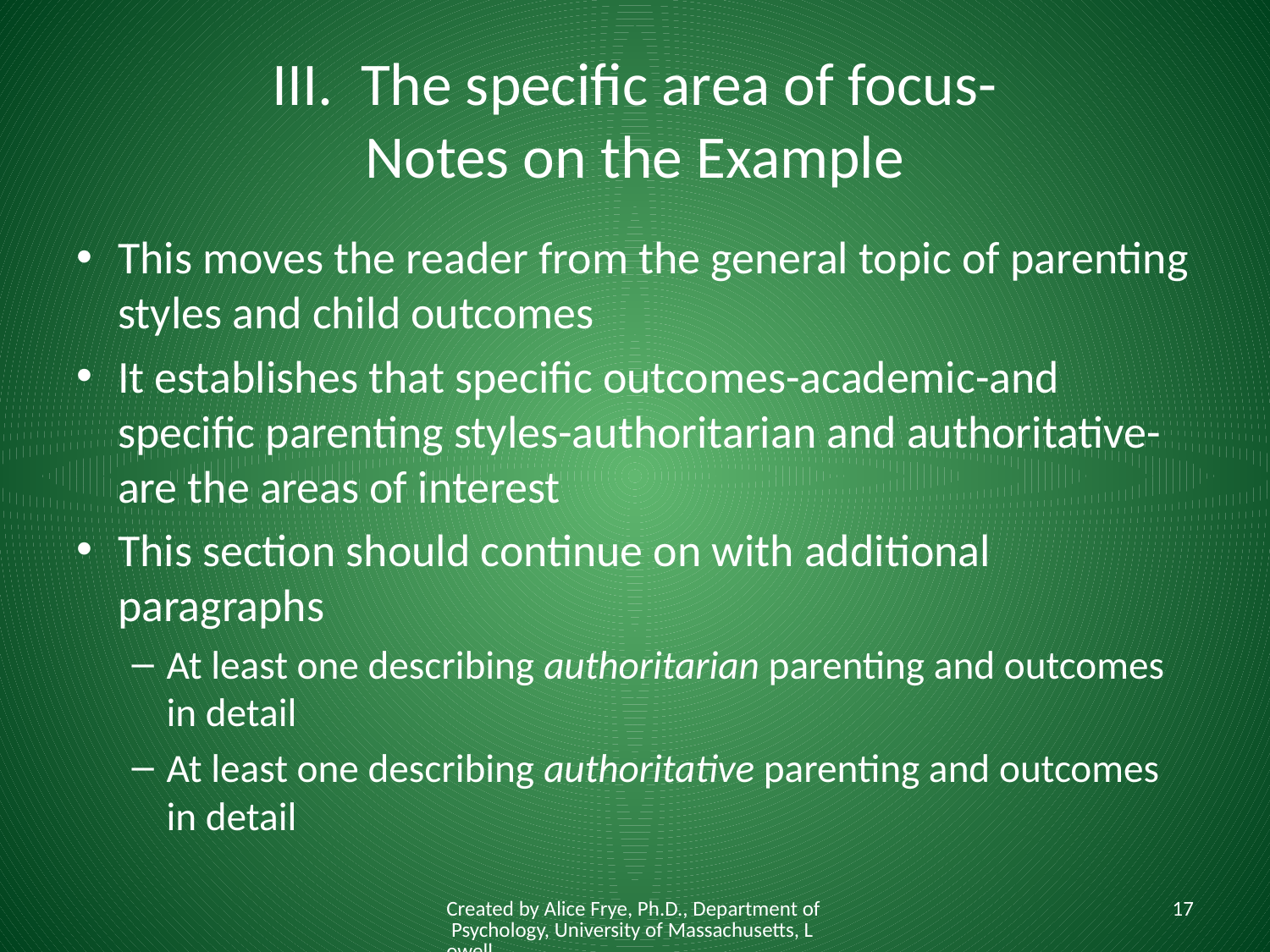

# III.  The specific area of focus- Notes on the Example
This moves the reader from the general topic of parenting styles and child outcomes
It establishes that specific outcomes-academic-and specific parenting styles-authoritarian and authoritative-are the areas of interest
This section should continue on with additional paragraphs
At least one describing authoritarian parenting and outcomes in detail
At least one describing authoritative parenting and outcomes in detail
Created by Alice Frye, Ph.D., Department of Psychology, University of Massachusetts, Lowell
17